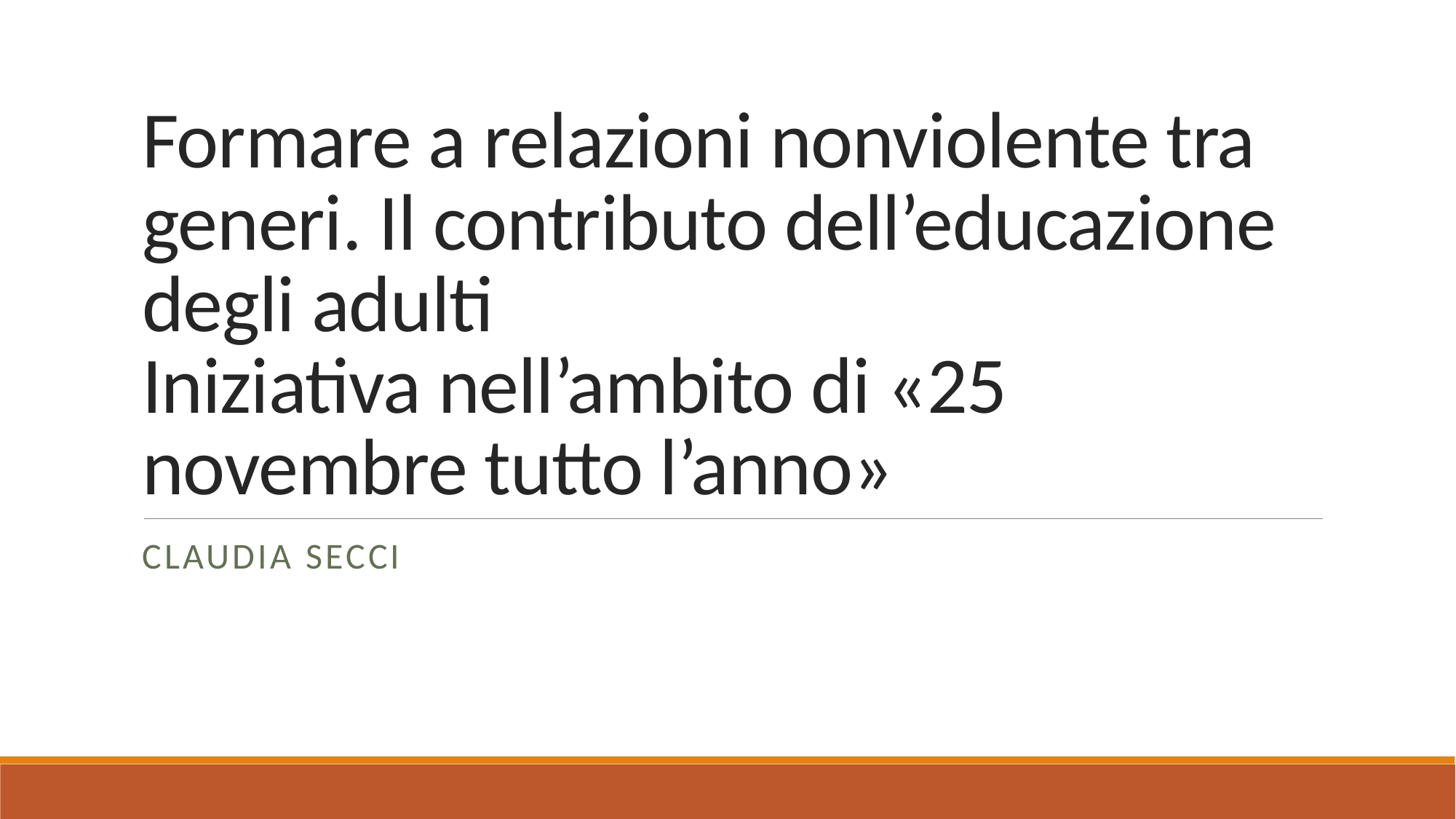

# Formare a relazioni nonviolente tra generi. Il contributo dell’educazione degli adulti Iniziativa nell’ambito di «25 novembre tutto l’anno»
Claudia Secci